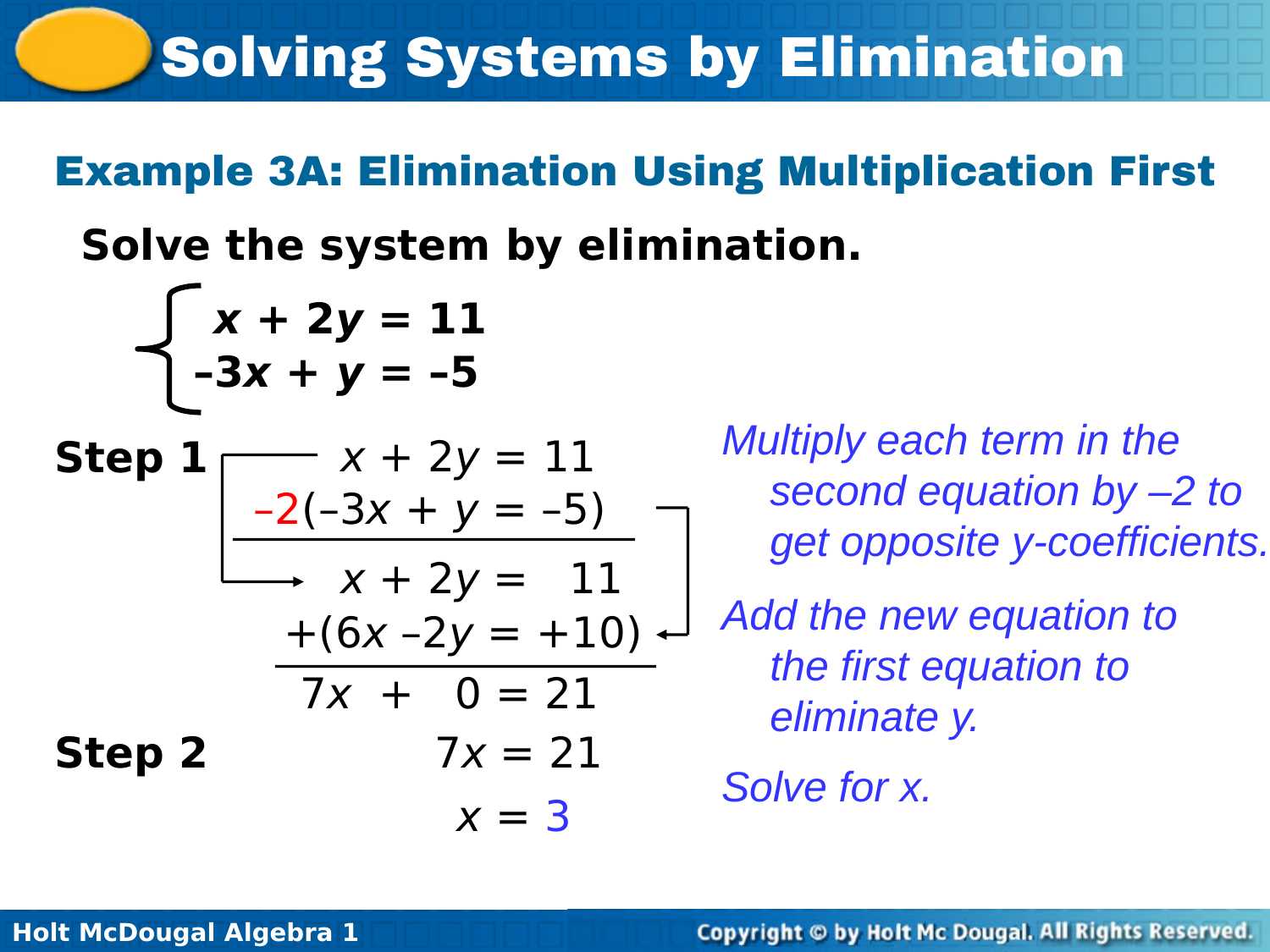

Example 3A: Elimination Using Multiplication First
Solve the system by elimination.

x + 2y = 11
–3x + y = –5
Multiply each term in the second equation by –2 to get opposite y-coefficients.
x + 2y = 11
Step 1
 –2(–3x + y = –5)

x + 2y =   11
+(6x –2y = +10)

Add the new equation to the first equation to eliminate y.
7x  +   0 = 21
Step 2
7x = 21
x = 3
Solve for x.